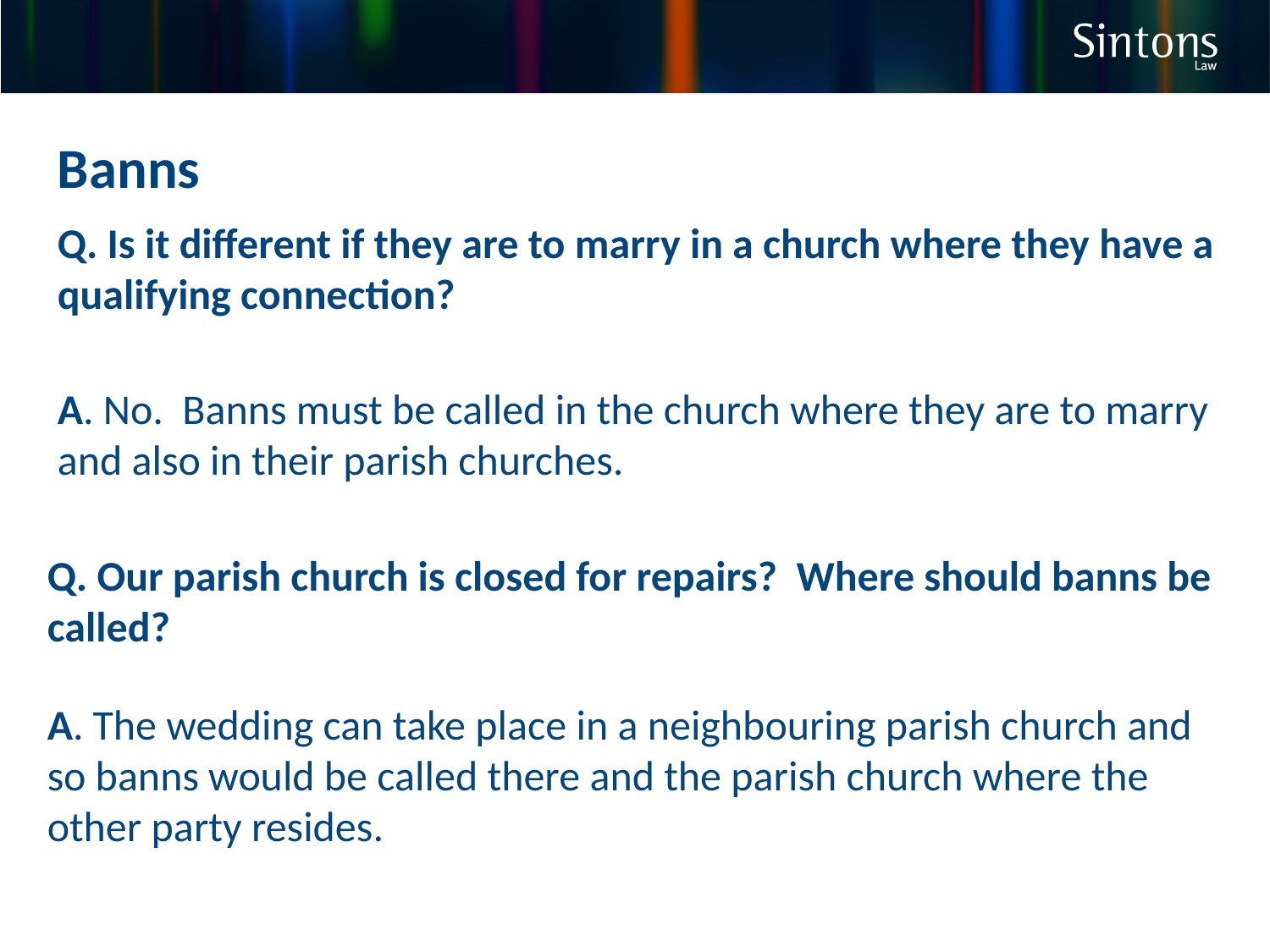

Banns

Q. Is it different if they are to marry in a church where they have a qualifying connection?

A. No.  Banns must be called in the church where they are to marry and also in their parish churches.

Q. Our parish church is closed for repairs?  Where should banns be called?

A. The wedding can take place in a neighbouring parish church and so banns would be called there and the parish church where the other party resides.